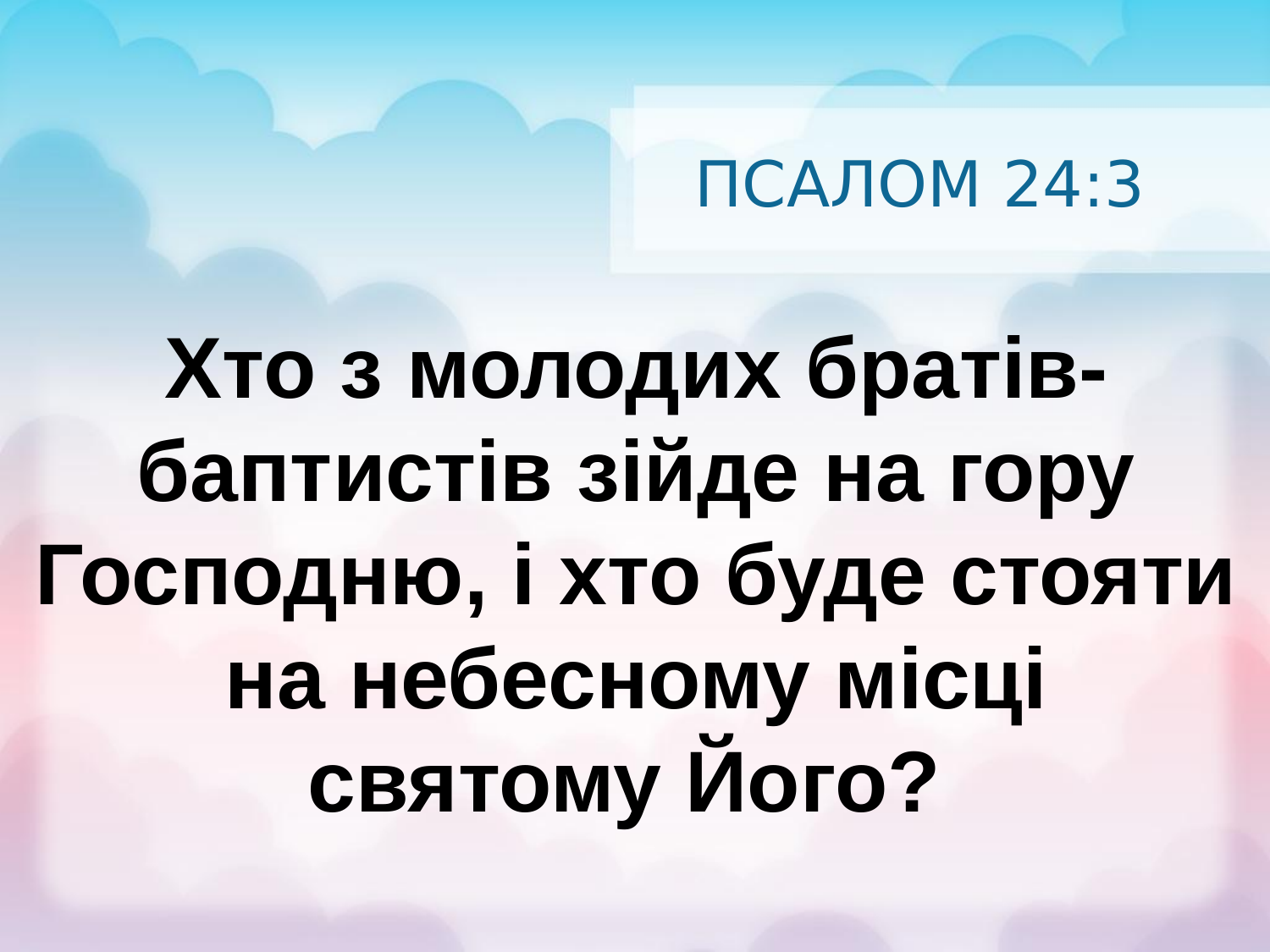

# ПСАЛОМ 24:3

Хто з молодих братів-баптистів зійде на гору Господню, і хто буде стояти
на небесному місці
святому Його?